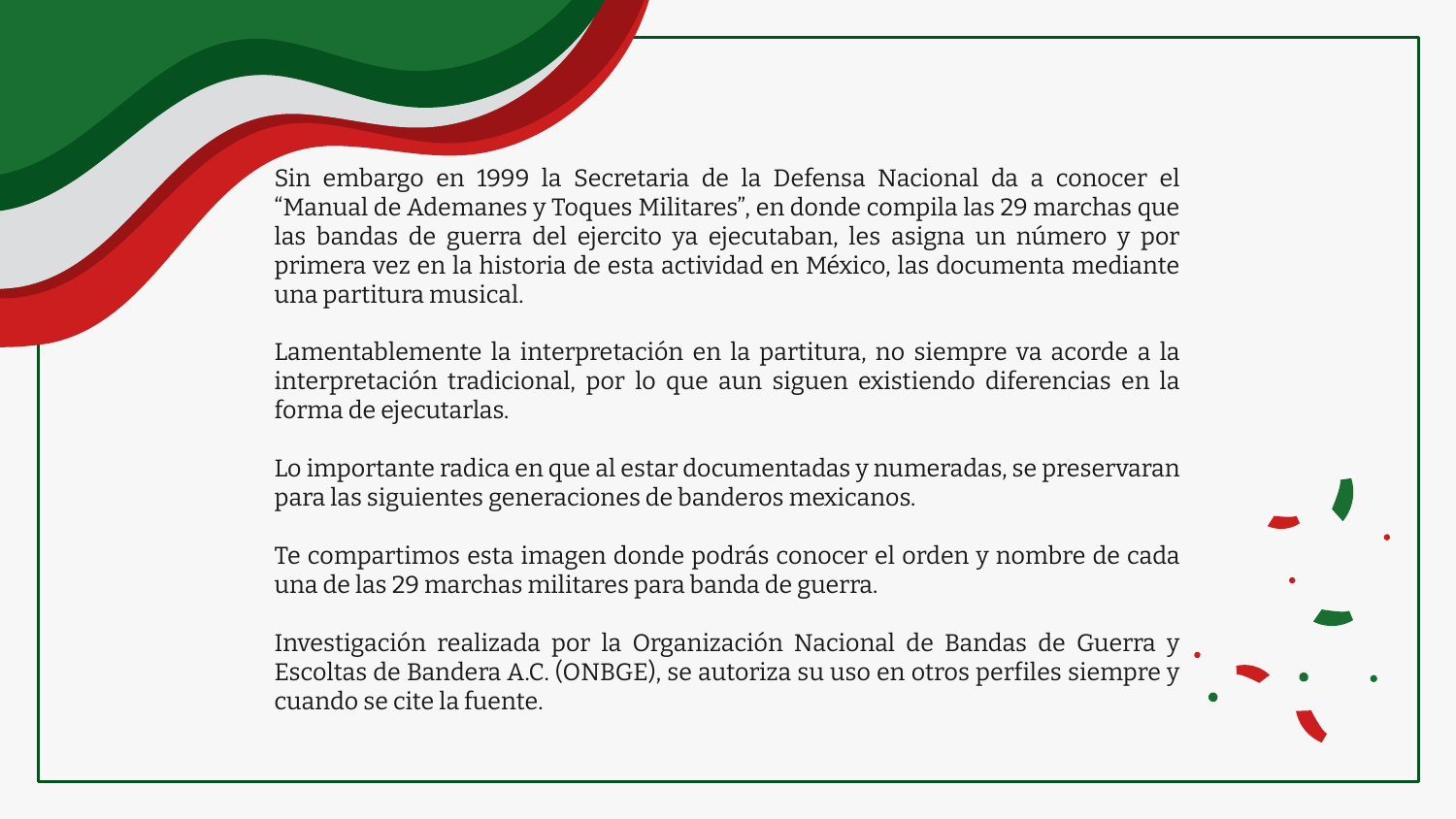

Sin embargo en 1999 la Secretaria de la Defensa Nacional da a conocer el “Manual de Ademanes y Toques Militares”, en donde compila las 29 marchas que las bandas de guerra del ejercito ya ejecutaban, les asigna un número y por primera vez en la historia de esta actividad en México, las documenta mediante una partitura musical.

Lamentablemente la interpretación en la partitura, no siempre va acorde a la interpretación tradicional, por lo que aun siguen existiendo diferencias en la forma de ejecutarlas.

Lo importante radica en que al estar documentadas y numeradas, se preservaran para las siguientes generaciones de banderos mexicanos.

Te compartimos esta imagen donde podrás conocer el orden y nombre de cada una de las 29 marchas militares para banda de guerra.

Investigación realizada por la Organización Nacional de Bandas de Guerra y Escoltas de Bandera A.C. (ONBGE), se autoriza su uso en otros perfiles siempre y cuando se cite la fuente.